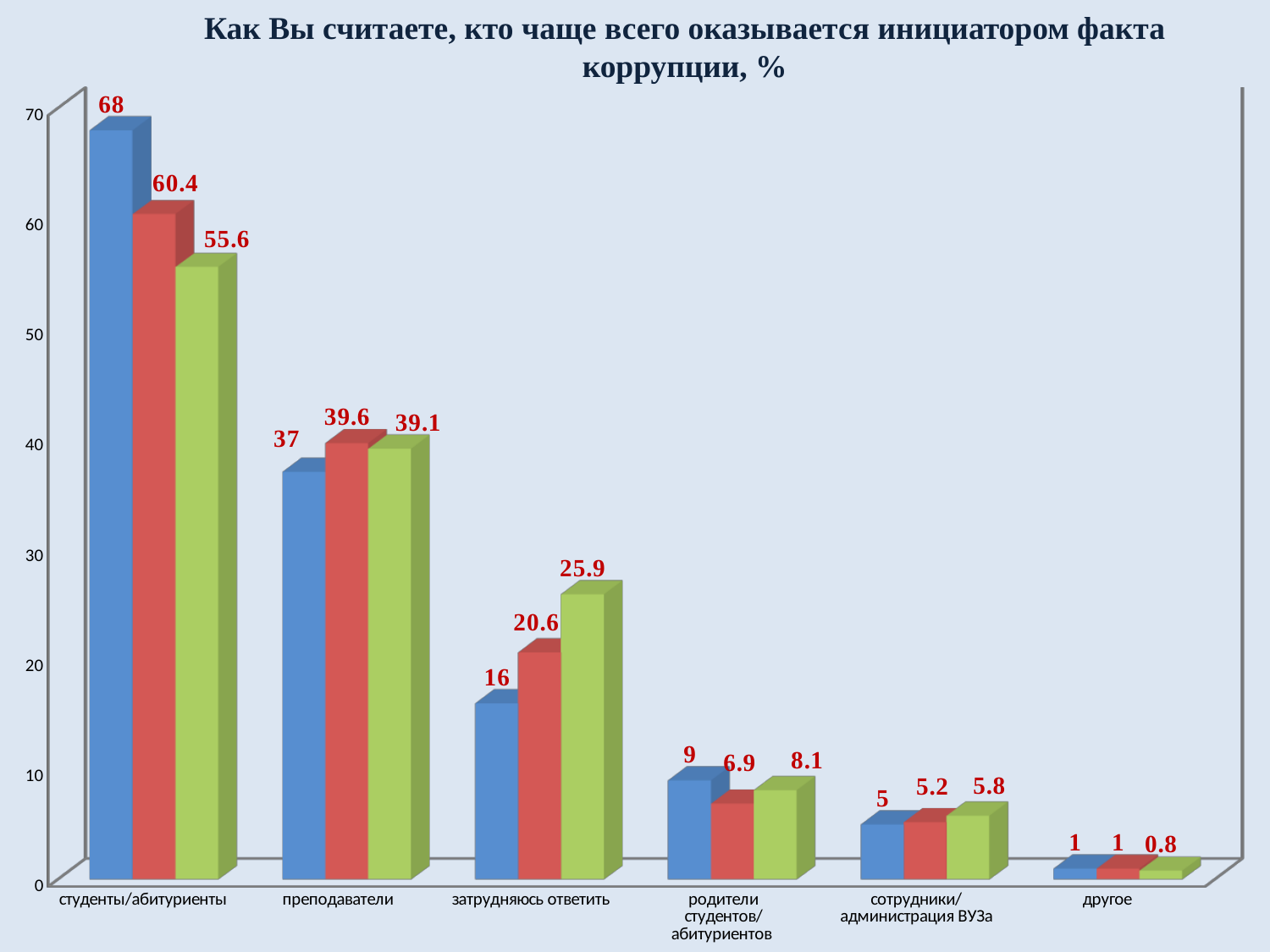

Как Вы считаете, кто чаще всего оказывается инициатором факта коррупции, %

[unsupported chart]